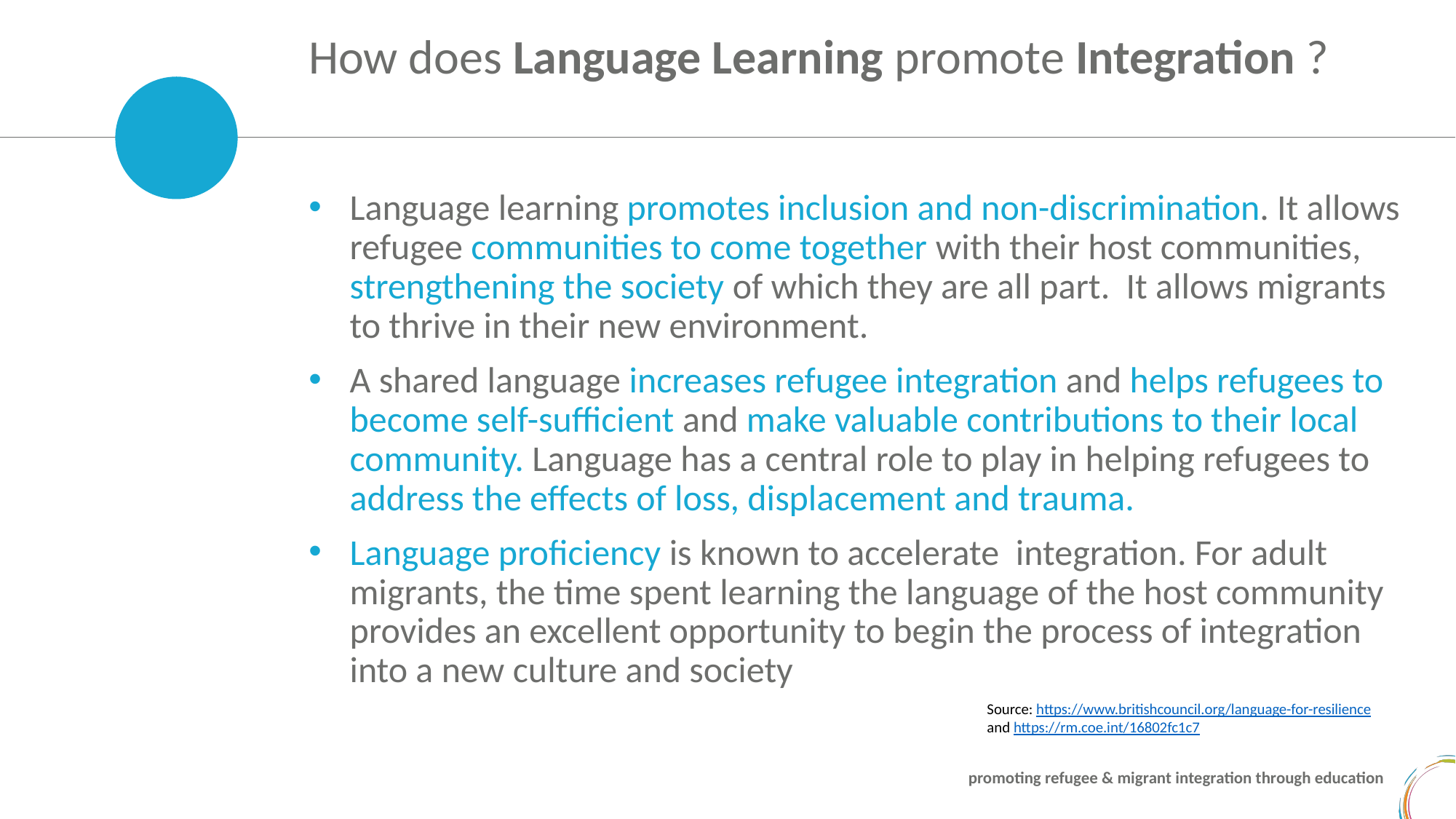

How does Language Learning promote Integration ?
Language learning promotes inclusion and non-discrimination. It allows refugee communities to come together with their host communities, strengthening the society of which they are all part.  It allows migrants to thrive in their new environment.
A shared language increases refugee integration and helps refugees to become self-sufficient and make valuable contributions to their local community. Language has a central role to play in helping refugees to address the effects of loss, displacement and trauma.
Language proficiency is known to accelerate  integration. For adult migrants, the time spent learning the language of the host community provides an excellent opportunity to begin the process of integration into a new culture and society
Source: https://www.britishcouncil.org/language-for-resilience
and https://rm.coe.int/16802fc1c7